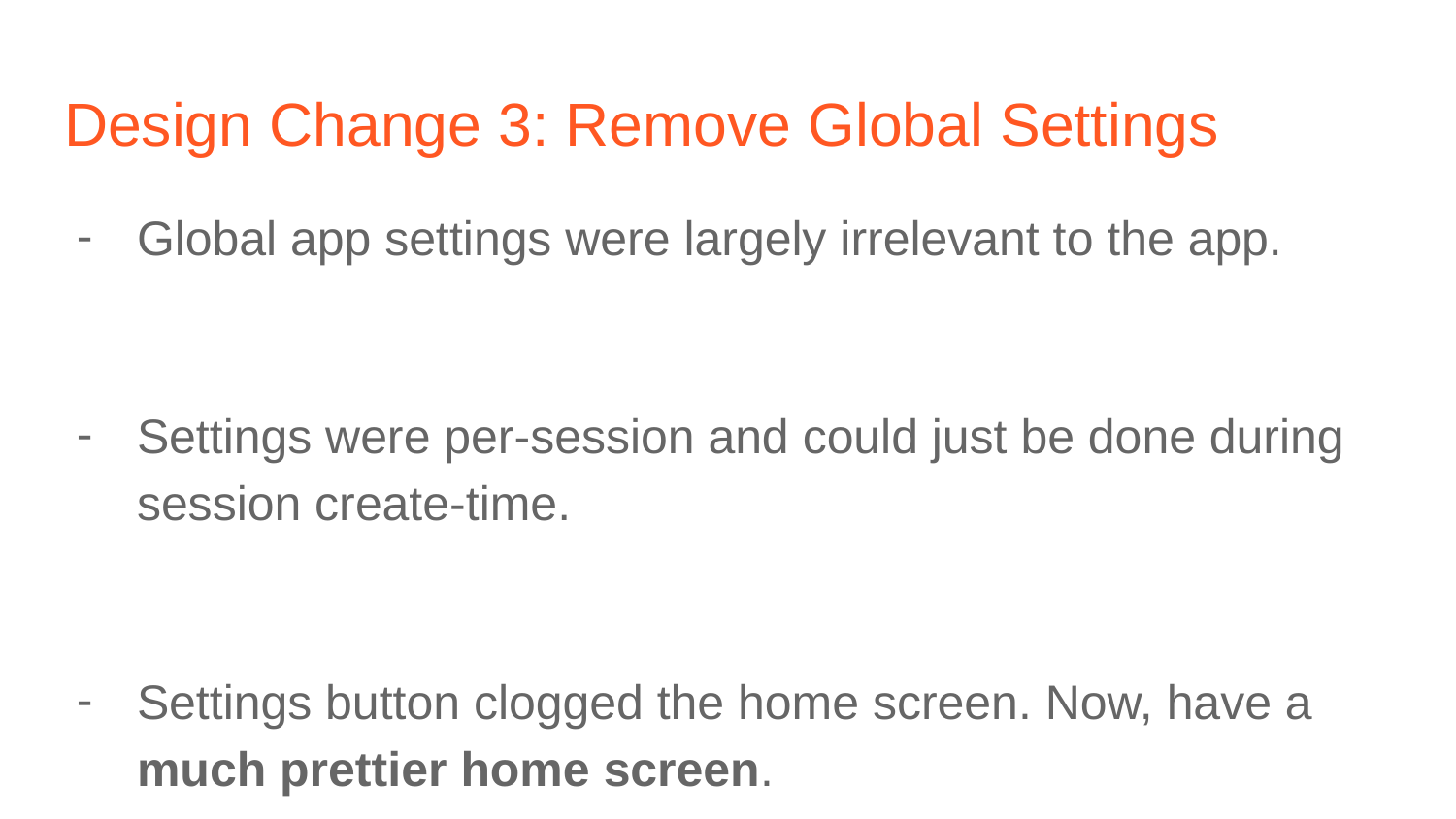

# Design Change 3: Remove Global Settings
Global app settings were largely irrelevant to the app.

Settings were per-session and could just be done during session create-time.

Settings button clogged the home screen. Now, have a much prettier home screen.